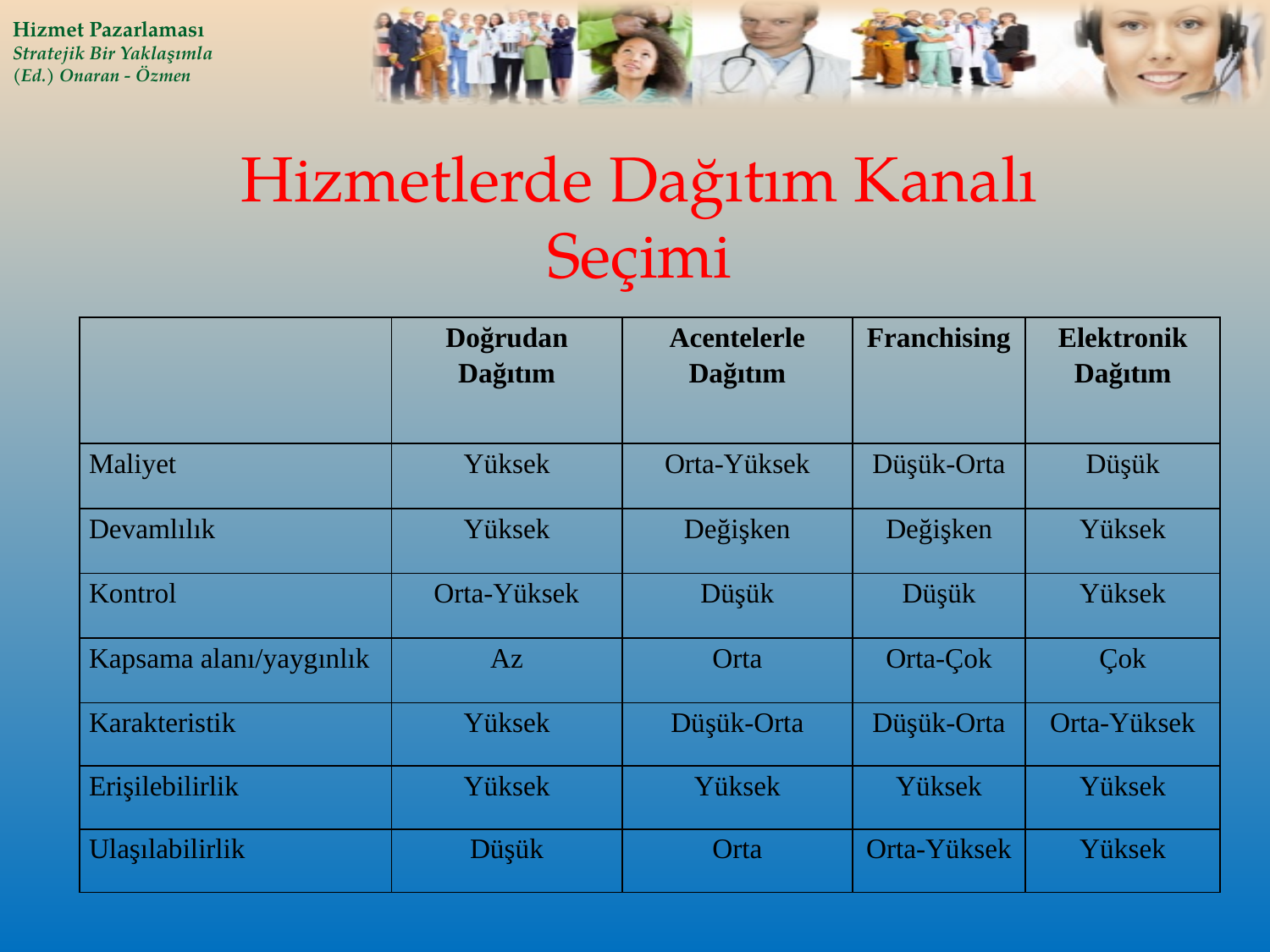

# Hizmetlerde Dağıtım Kanalı Seçimi
|  | Doğrudan Dağıtım | Acentelerle Dağıtım | Franchising | Elektronik Dağıtım |
| --- | --- | --- | --- | --- |
| Maliyet | Yüksek | Orta-Yüksek | Düşük-Orta | Düşük |
| Devamlılık | Yüksek | Değişken | Değişken | Yüksek |
| Kontrol | Orta-Yüksek | Düşük | Düşük | Yüksek |
| Kapsama alanı/yaygınlık | Az | Orta | Orta-Çok | Çok |
| Karakteristik | Yüksek | Düşük-Orta | Düşük-Orta | Orta-Yüksek |
| Erişilebilirlik | Yüksek | Yüksek | Yüksek | Yüksek |
| Ulaşılabilirlik | Düşük | Orta | Orta-Yüksek | Yüksek |